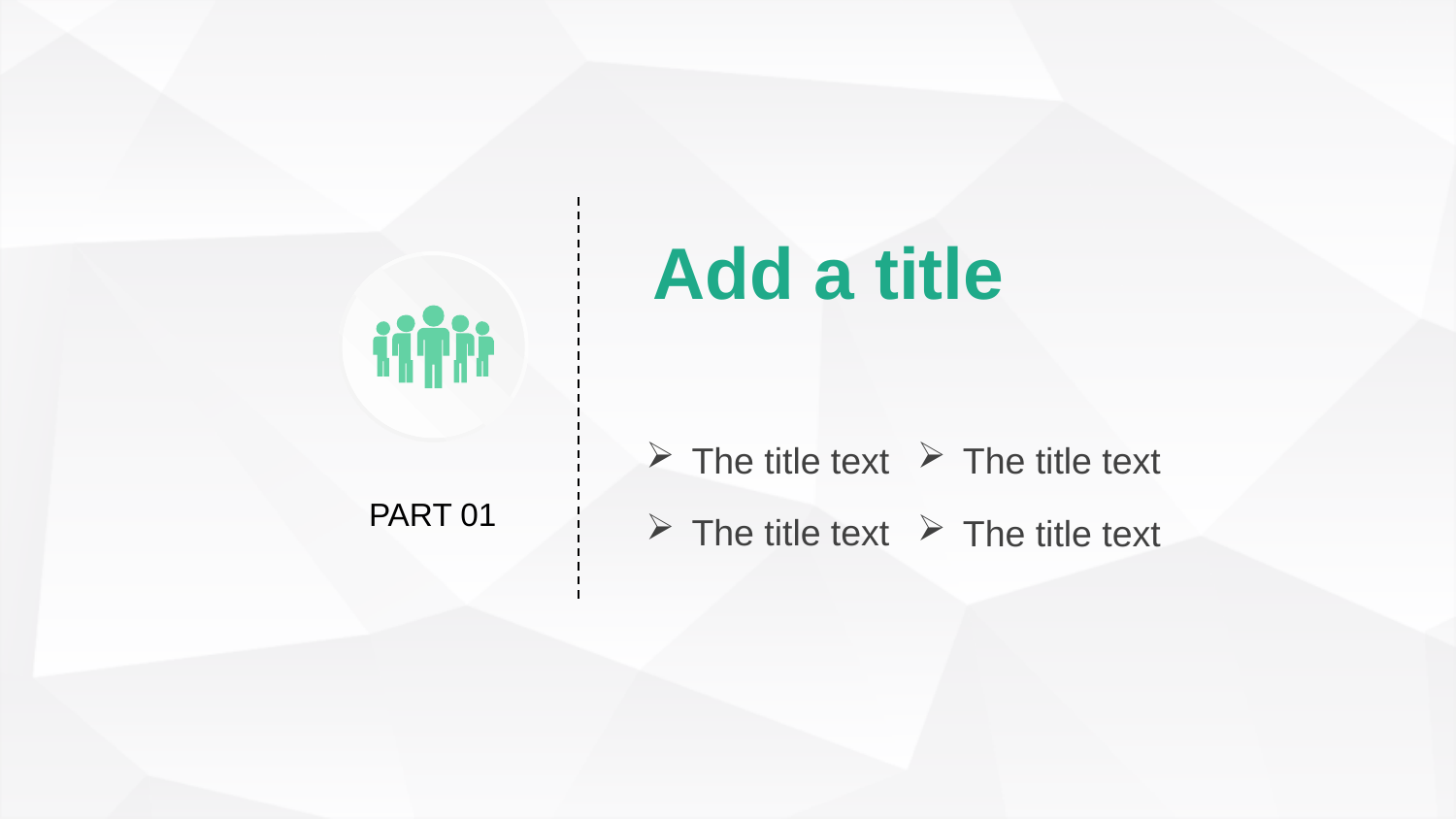

Add a title

The title text
The title text
PART 01
The title text
The title text